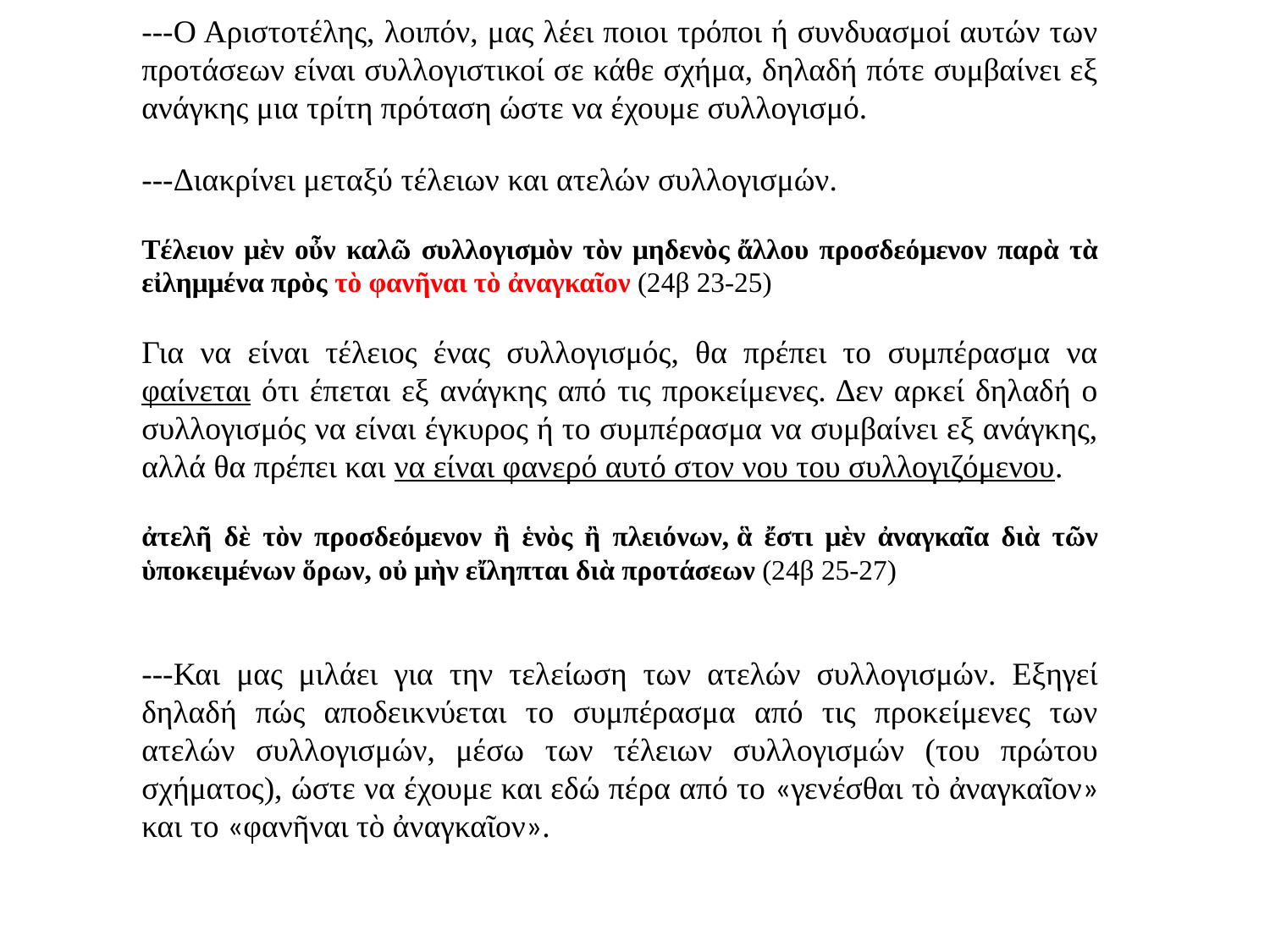

---Ο Αριστοτέλης, λοιπόν, μας λέει ποιοι τρόποι ή συνδυασμοί αυτών των προτάσεων είναι συλλογιστικοί σε κάθε σχήμα, δηλαδή πότε συμβαίνει εξ ανάγκης μια τρίτη πρόταση ώστε να έχουμε συλλογισμό.

---Διακρίνει μεταξύ τέλειων και ατελών συλλογισμών.

Τέλειον μὲν οὖν καλῶ συλλογισμὸν τὸν μηδενὸς ἄλλου προσδεόμενον παρὰ τὰ εἰλημμένα πρὸς τὸ φανῆναι τὸ ἀναγκαῖον (24β 23-25)

Για να είναι τέλειος ένας συλλογισμός, θα πρέπει το συμπέρασμα να φαίνεται ότι έπεται εξ ανάγκης από τις προκείμενες. Δεν αρκεί δηλαδή ο συλλογισμός να είναι έγκυρος ή το συμπέρασμα να συμβαίνει εξ ανάγκης, αλλά θα πρέπει και να είναι φανερό αυτό στον νου του συλλογιζόμενου.

ἀτελῆ δὲ τὸν προσδεόμενον ἢ ἑνὸς ἢ πλειόνων, ἃ ἔστι μὲν ἀναγκαῖα διὰ τῶν ὑποκειμένων ὅρων, οὐ μὴν εἴληπται διὰ προτάσεων (24β 25-27)

---Και μας μιλάει για την τελείωση των ατελών συλλογισμών. Εξηγεί δηλαδή πώς αποδεικνύεται το συμπέρασμα από τις προκείμενες των ατελών συλλογισμών, μέσω των τέλειων συλλογισμών (του πρώτου σχήματος), ώστε να έχουμε και εδώ πέρα από το «γενέσθαι τὸ ἀναγκαῖον» και το «φανῆναι τὸ ἀναγκαῖον».